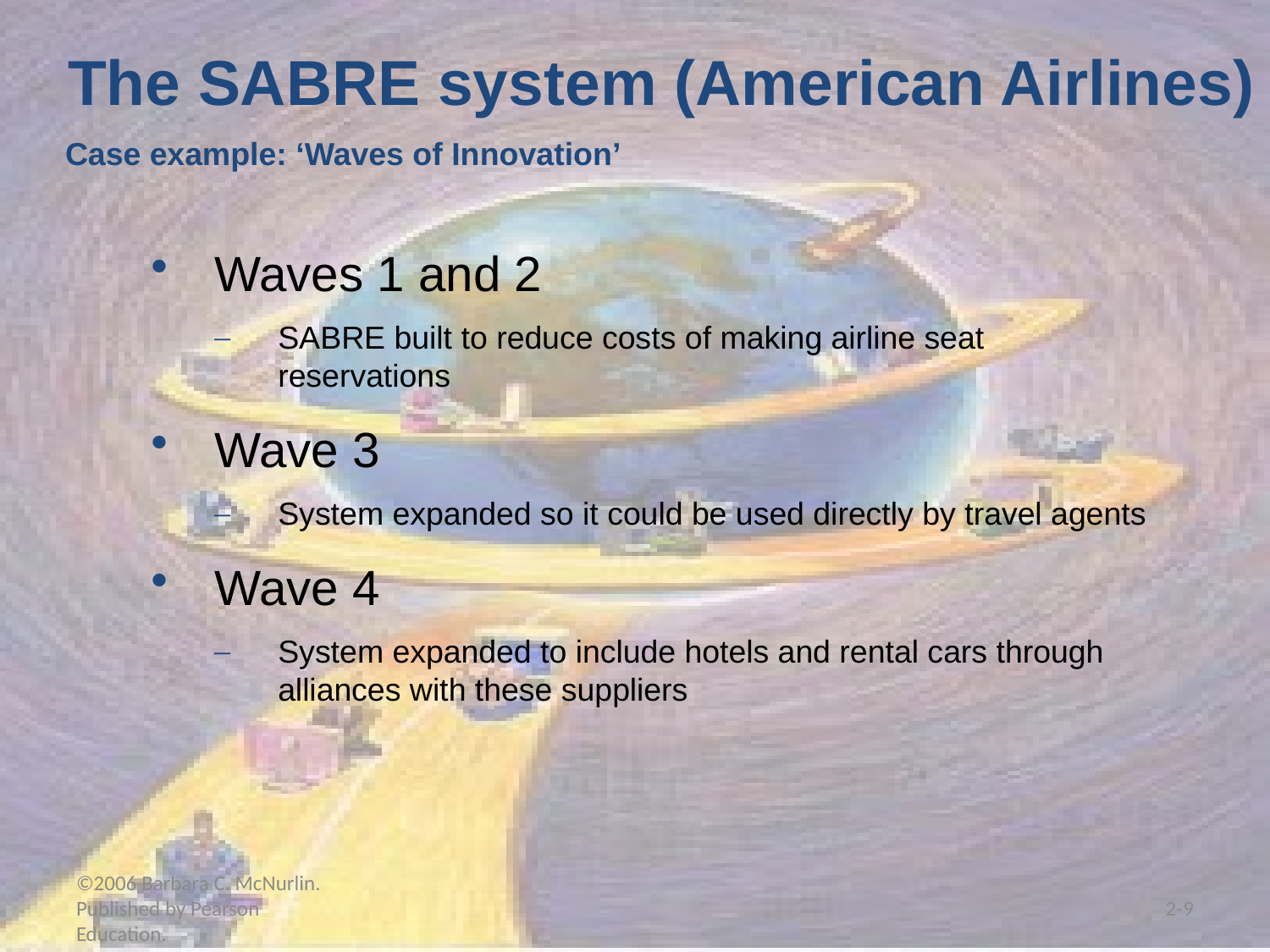

The SABRE system (American Airlines)
Case example: ‘Waves of Innovation’
Waves 1 and 2
SABRE built to reduce costs of making airline seat reservations
Wave 3
System expanded so it could be used directly by travel agents
Wave 4
System expanded to include hotels and rental cars through alliances with these suppliers
©2006 Barbara C. McNurlin. Published by Pearson Education.
2-9